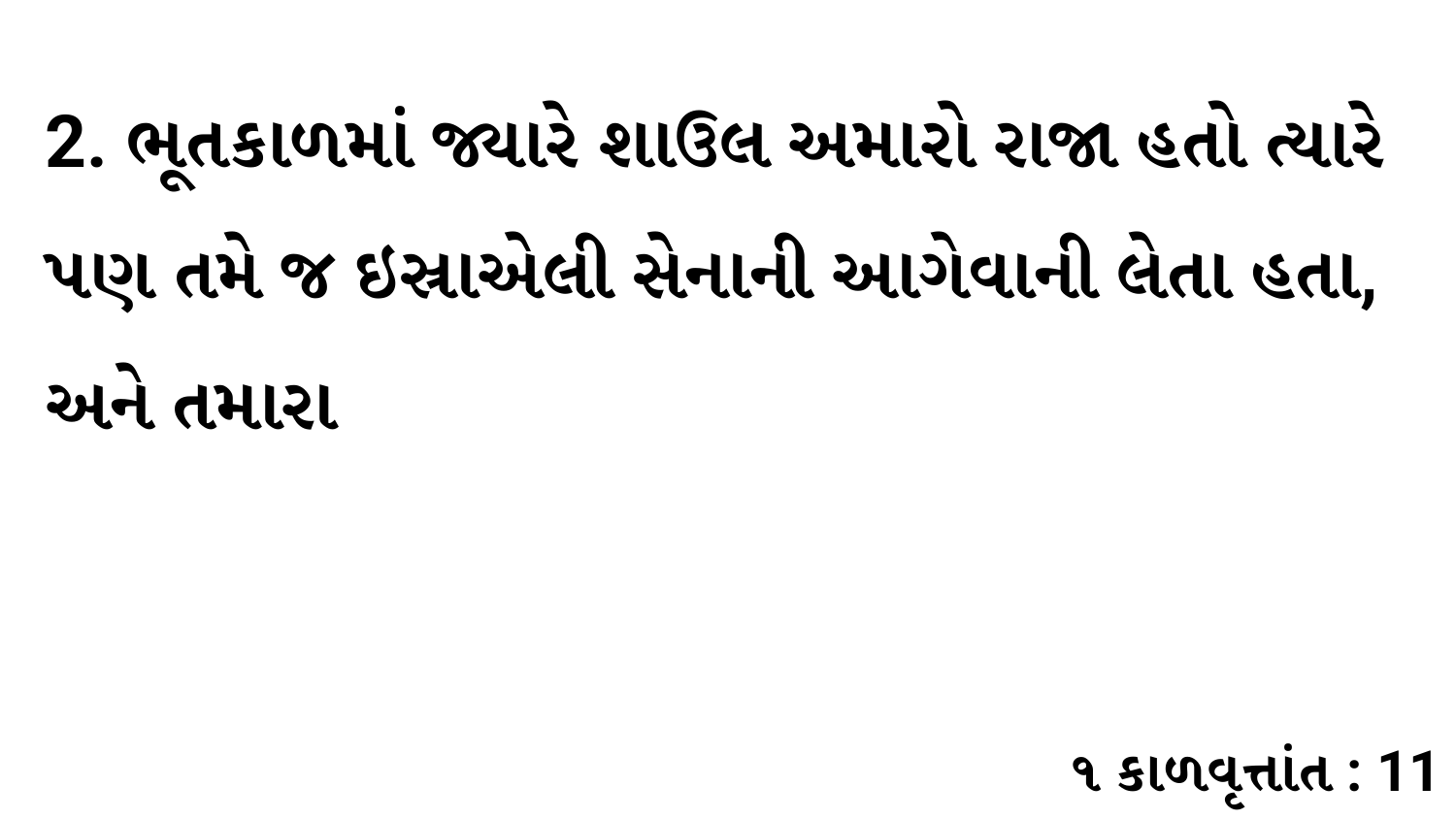

2. ભૂતકાળમાં જ્યારે શાઉલ અમારો રાજા હતો ત્યારે પણ તમે જ ઇસ્રાએલી સેનાની આગેવાની લેતા હતા, અને તમારા
૧ કાળવૃત્તાંત : 11